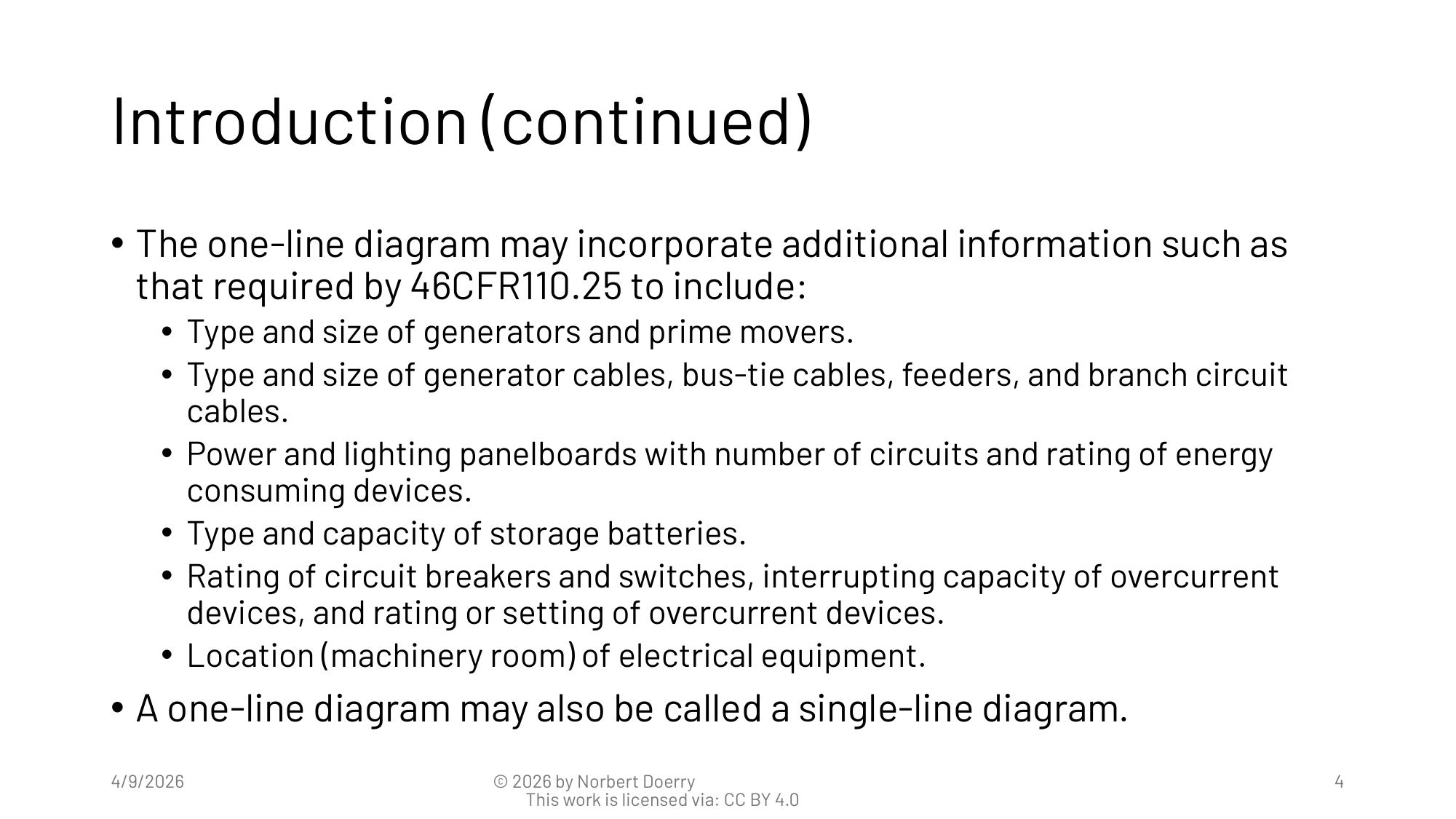

# Introduction (continued)
The one-line diagram may incorporate additional information such as that required by 46CFR110.25 to include:
Type and size of generators and prime movers.
Type and size of generator cables, bus-tie cables, feeders, and branch circuit cables.
Power and lighting panelboards with number of circuits and rating of energy consuming devices.
Type and capacity of storage batteries.
Rating of circuit breakers and switches, interrupting capacity of overcurrent devices, and rating or setting of overcurrent devices.
Location (machinery room) of electrical equipment.
A one-line diagram may also be called a single-line diagram.

4/9/2026
© 2026 by Norbert Doerry                                                                                  This work is licensed via: CC BY 4.0
4